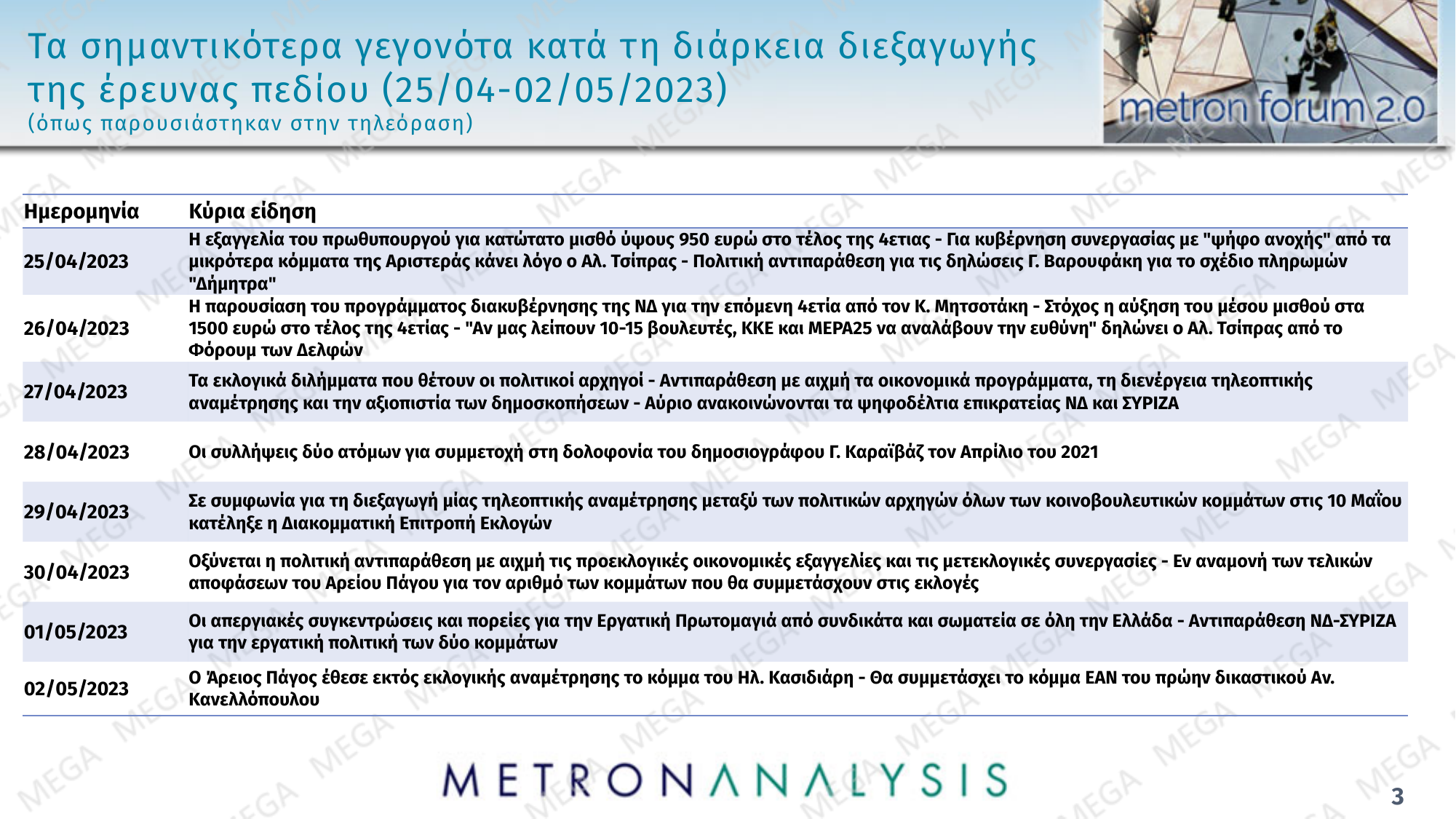

# Τα σημαντικότερα γεγονότα κατά τη διάρκεια διεξαγωγής της έρευνας πεδίου (25/04-02/05/2023) (όπως παρουσιάστηκαν στην τηλεόραση)
| Ημερομηνία | Κύρια είδηση |
| --- | --- |
| 25/04/2023 | Η εξαγγελία του πρωθυπουργού για κατώτατο μισθό ύψους 950 ευρώ στο τέλος της 4ετιας - Για κυβέρνηση συνεργασίας με "ψήφο ανοχής" από τα μικρότερα κόμματα της Αριστεράς κάνει λόγο ο Αλ. Τσίπρας - Πολιτική αντιπαράθεση για τις δηλώσεις Γ. Βαρουφάκη για το σχέδιο πληρωμών "Δήμητρα" |
| 26/04/2023 | Η παρουσίαση του προγράμματος διακυβέρνησης της ΝΔ για την επόμενη 4ετία από τον Κ. Μητσοτάκη - Στόχος η αύξηση του μέσου μισθού στα 1500 ευρώ στο τέλος της 4ετίας - "Αν μας λείπουν 10-15 βουλευτές, ΚΚΕ και ΜΕΡΑ25 να αναλάβουν την ευθύνη" δηλώνει ο Αλ. Τσίπρας από το Φόρουμ των Δελφών |
| 27/04/2023 | Τα εκλογικά διλήμματα που θέτουν οι πολιτικοί αρχηγοί - Αντιπαράθεση με αιχμή τα οικονομικά προγράμματα, τη διενέργεια τηλεοπτικής αναμέτρησης και την αξιοπιστία των δημοσκοπήσεων - Αύριο ανακοινώνονται τα ψηφοδέλτια επικρατείας ΝΔ και ΣΥΡΙΖΑ |
| 28/04/2023 | Οι συλλήψεις δύο ατόμων για συμμετοχή στη δολοφονία του δημοσιογράφου Γ. Καραϊβάζ τον Απρίλιο του 2021 |
| 29/04/2023 | Σε συμφωνία για τη διεξαγωγή μίας τηλεοπτικής αναμέτρησης μεταξύ των πολιτικών αρχηγών όλων των κοινοβουλευτικών κομμάτων στις 10 Μαΐου κατέληξε η Διακομματική Επιτροπή Εκλογών |
| 30/04/2023 | Οξύνεται η πολιτική αντιπαράθεση με αιχμή τις προεκλογικές οικονομικές εξαγγελίες και τις μετεκλογικές συνεργασίες - Εν αναμονή των τελικών αποφάσεων του Αρείου Πάγου για τον αριθμό των κομμάτων που θα συμμετάσχουν στις εκλογές |
| 01/05/2023 | Οι απεργιακές συγκεντρώσεις και πορείες για την Εργατική Πρωτομαγιά από συνδικάτα και σωματεία σε όλη την Ελλάδα - Αντιπαράθεση ΝΔ-ΣΥΡΙΖΑ για την εργατική πολιτική των δύο κομμάτων |
| 02/05/2023 | Ο Άρειος Πάγος έθεσε εκτός εκλογικής αναμέτρησης το κόμμα του Ηλ. Κασιδιάρη - Θα συμμετάσχει το κόμμα ΕΑΝ του πρώην δικαστικού Αν. Κανελλόπουλου |
3